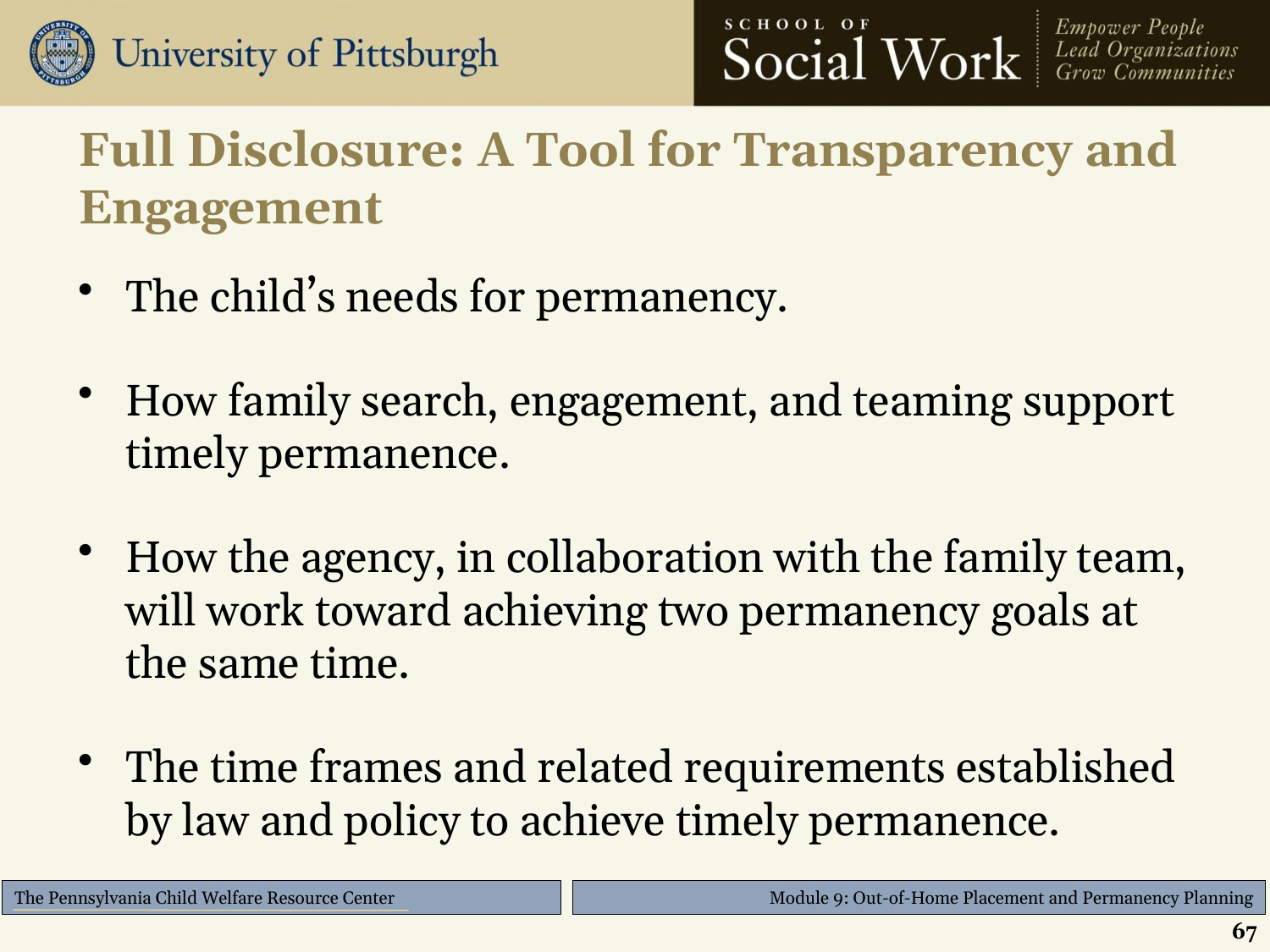

# Full Disclosure: A Tool for Transparency and Engagement
The child’s needs for permanency.
How family search, engagement, and teaming support timely permanence.
How the agency, in collaboration with the family team, will work toward achieving two permanency goals at the same time.
The time frames and related requirements established by law and policy to achieve timely permanence.

67